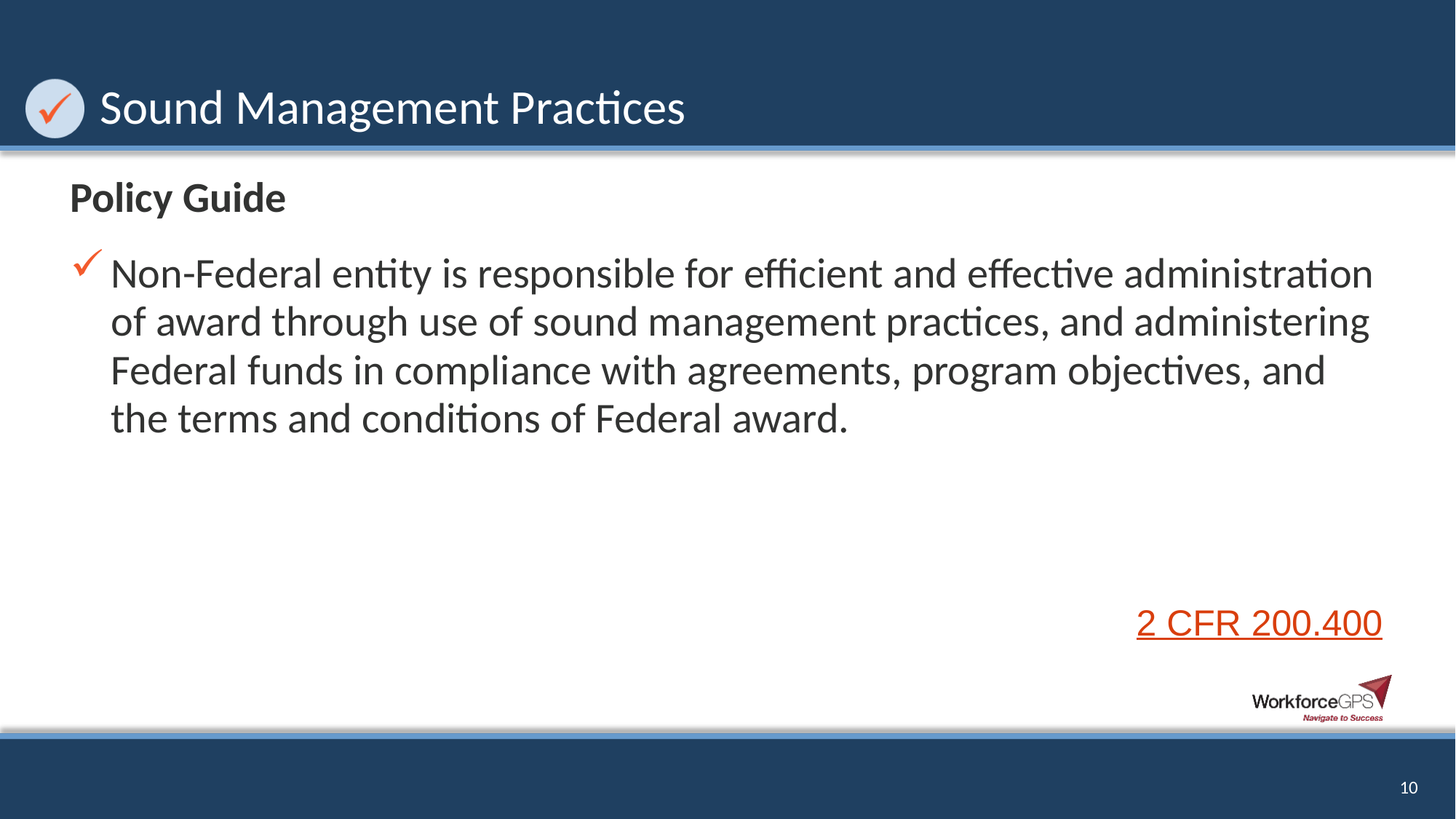

# Sound Management Practices
Policy Guide
Non-Federal entity is responsible for efficient and effective administration of award through use of sound management practices, and administering Federal funds in compliance with agreements, program objectives, and the terms and conditions of Federal award.
2 CFR 200.400
10